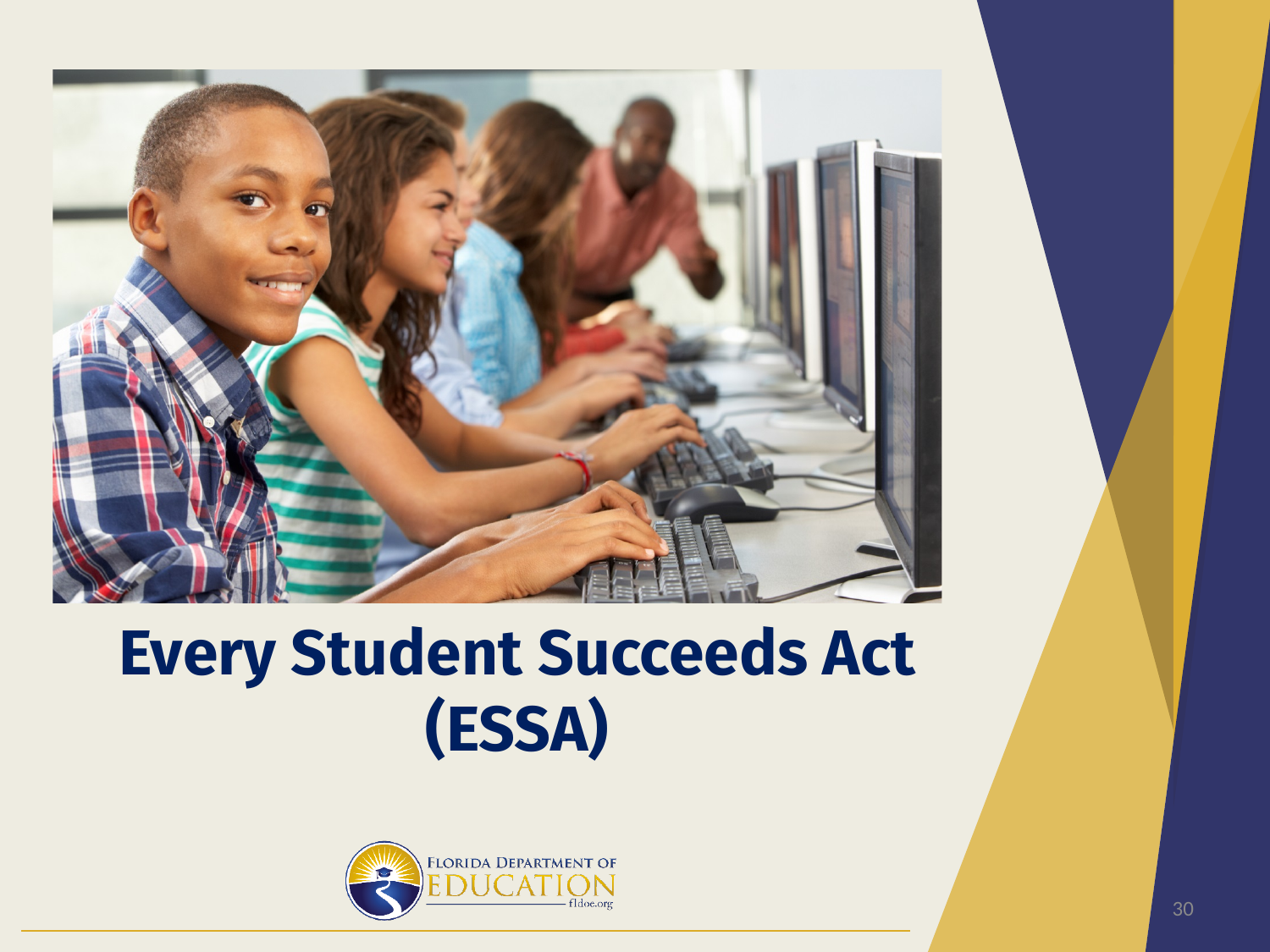

# Every Student Succeeds Act (ESSA)

30